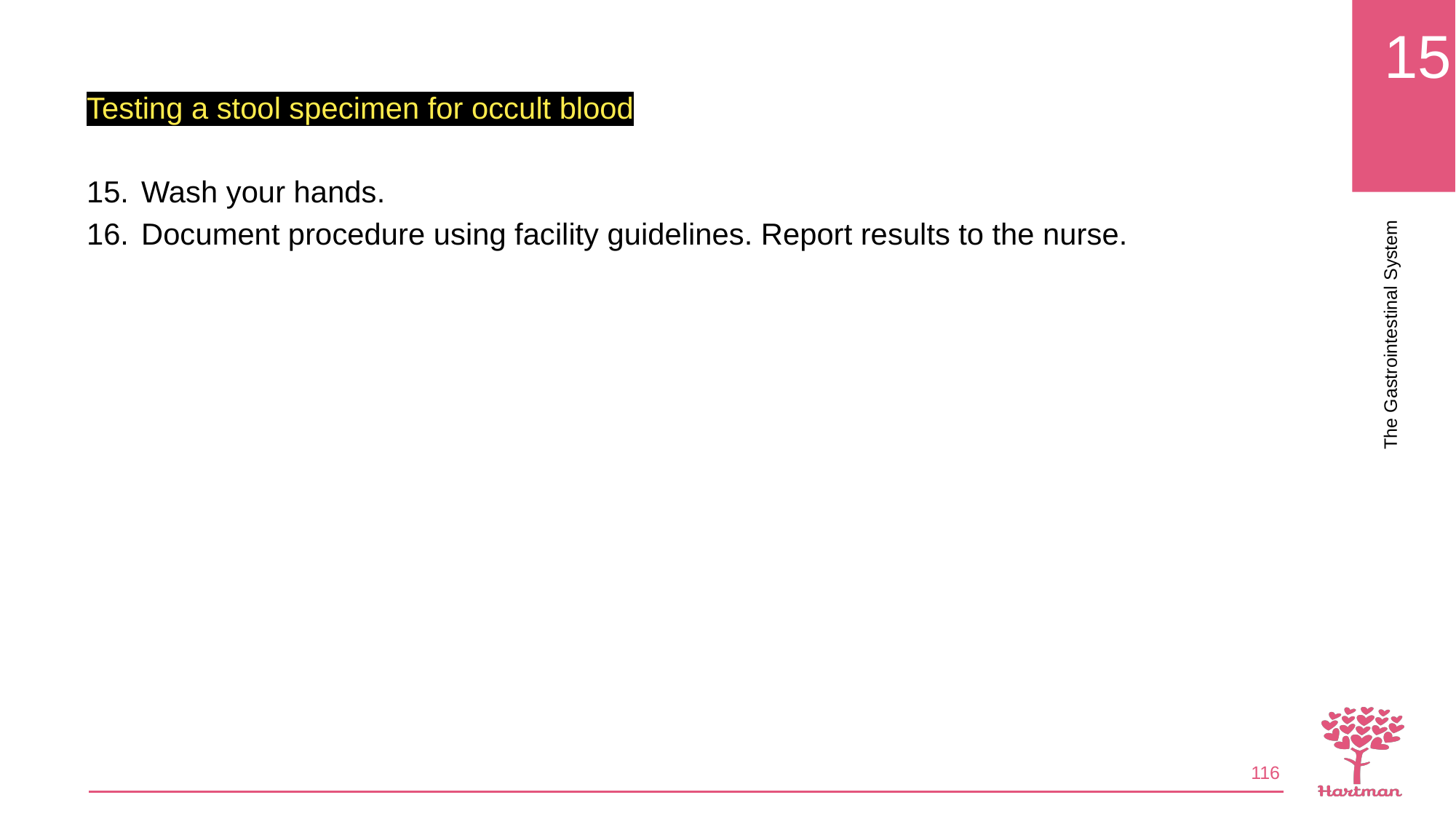

Testing a stool specimen for occult blood

Wash your hands.
Document procedure using facility guidelines. Report results to the nurse.

116